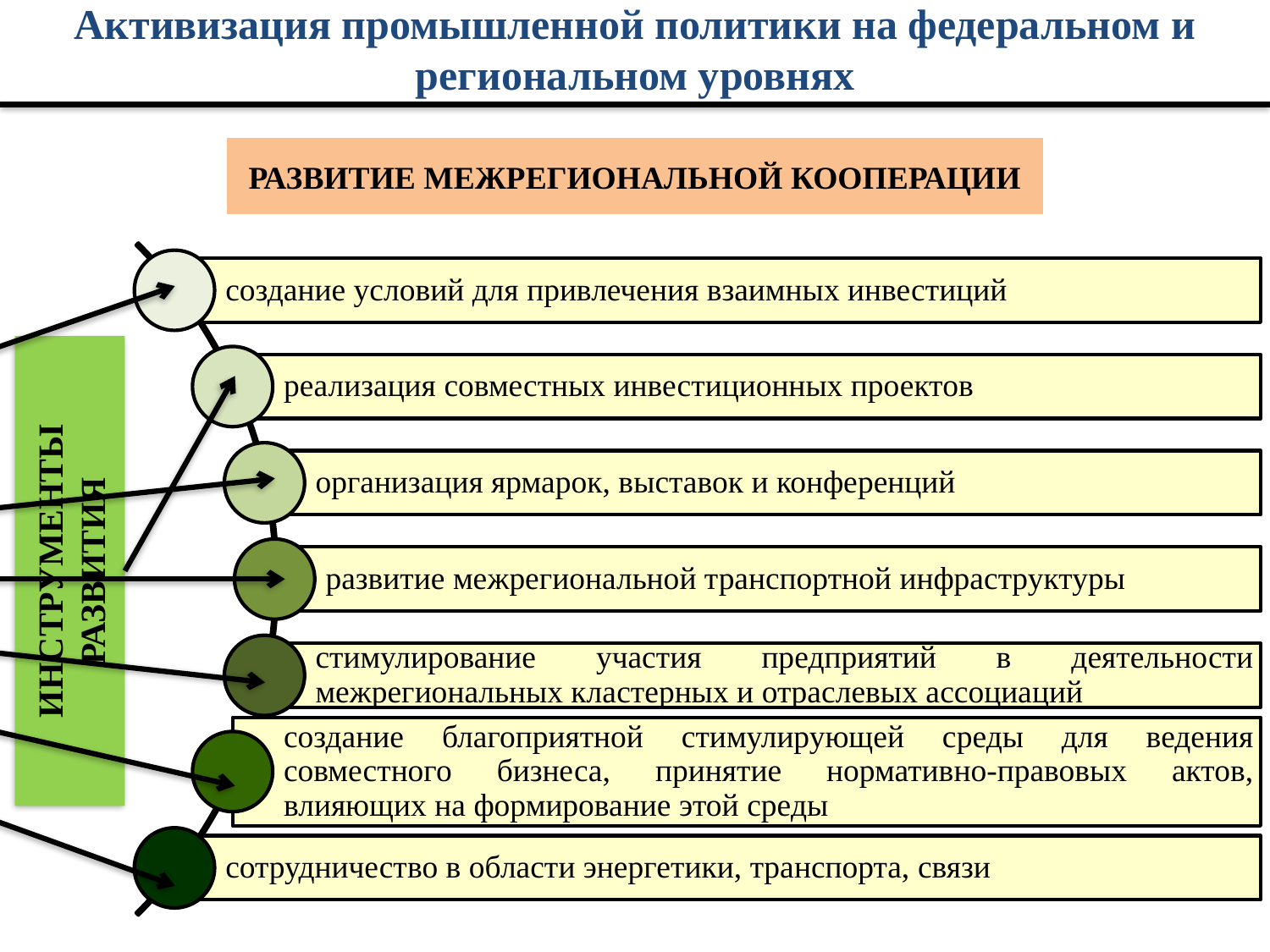

# Активизация промышленной политики на федеральном и региональном уровнях
РАЗВИТИЕ МЕЖРЕГИОНАЛЬНОЙ КООПЕРАЦИИ
создание условий для привлечения взаимных инвестиций
реализация совместных инвестиционных проектов
организация ярмарок, выставок и конференций
развитие межрегиональной транспортной инфраструктуры
стимулирование участия предприятий в деятельности межрегиональных кластерных и отраслевых ассоциаций
создание благоприятной стимулирующей среды для ведения совместного бизнеса, принятие нормативно-правовых актов, влияющих на формирование этой среды
сотрудничество в области энергетики, транспорта, связи
ИНСТРУМЕНТЫ РАЗВИТИЯ